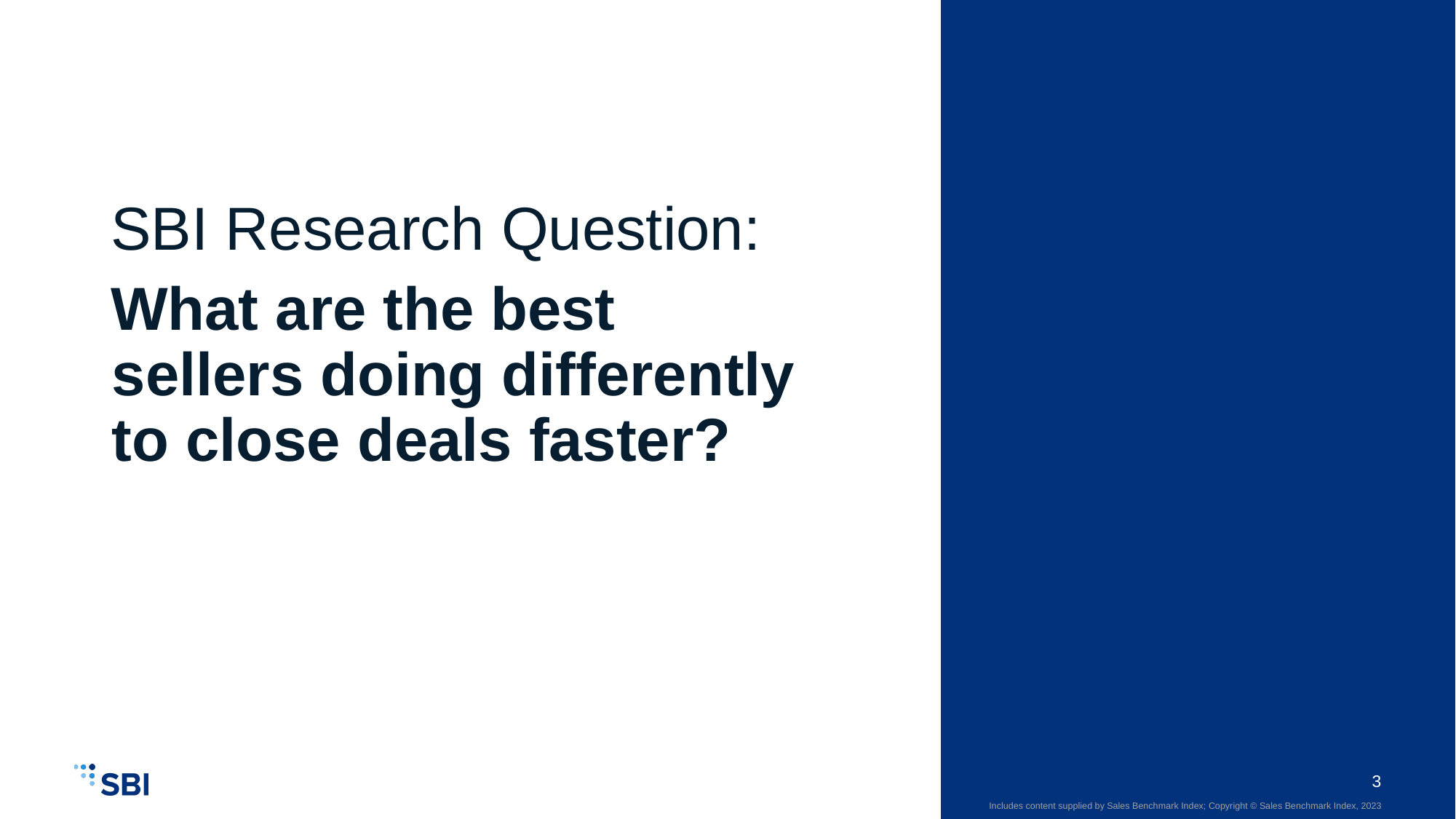

SBI Research Question:
What are the best sellers doing differently to close deals faster?